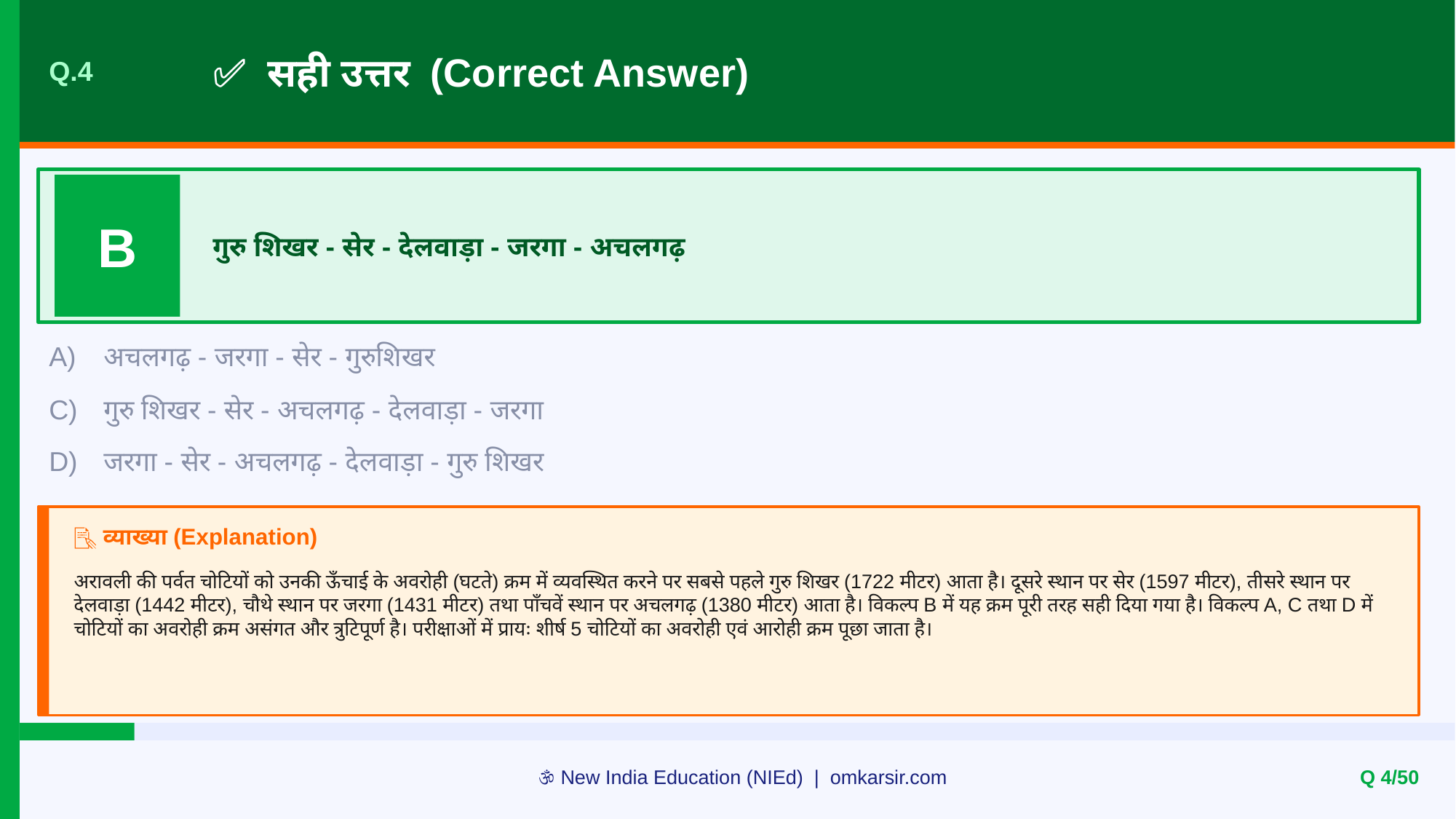

✅  सही उत्तर  (Correct Answer)
Q.4

B
गुरु शिखर - सेर - देलवाड़ा - जरगा - अचलगढ़
A)
अचलगढ़ - जरगा - सेर - गुरुशिखर
C)
गुरु शिखर - सेर - अचलगढ़ - देलवाड़ा - जरगा
D)
जरगा - सेर - अचलगढ़ - देलवाड़ा - गुरु शिखर

📝 व्याख्या (Explanation)
अरावली की पर्वत चोटियों को उनकी ऊँचाई के अवरोही (घटते) क्रम में व्यवस्थित करने पर सबसे पहले गुरु शिखर (1722 मीटर) आता है। दूसरे स्थान पर सेर (1597 मीटर), तीसरे स्थान पर देलवाड़ा (1442 मीटर), चौथे स्थान पर जरगा (1431 मीटर) तथा पाँचवें स्थान पर अचलगढ़ (1380 मीटर) आता है। विकल्प B में यह क्रम पूरी तरह सही दिया गया है। विकल्प A, C तथा D में चोटियों का अवरोही क्रम असंगत और त्रुटिपूर्ण है। परीक्षाओं में प्रायः शीर्ष 5 चोटियों का अवरोही एवं आरोही क्रम पूछा जाता है।

🕉️ New India Education (NIEd)  |  omkarsir.com
Q 4/50